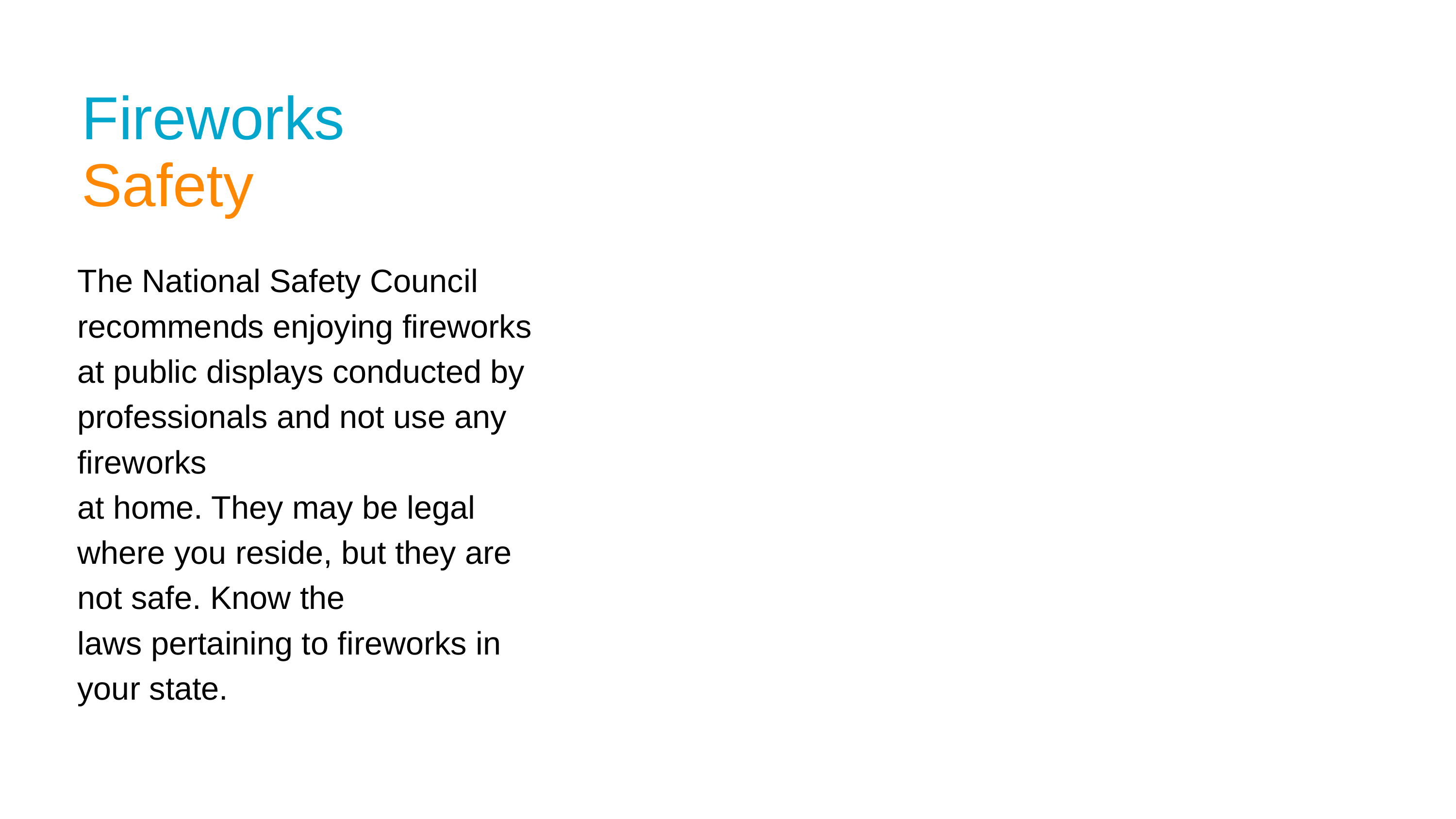

Fireworks
Safety
The National Safety Council recommends enjoying fireworks at public displays conducted by professionals and not use any fireworks
at home. They may be legal where you reside, but they are not safe. Know the
laws pertaining to fireworks in your state.